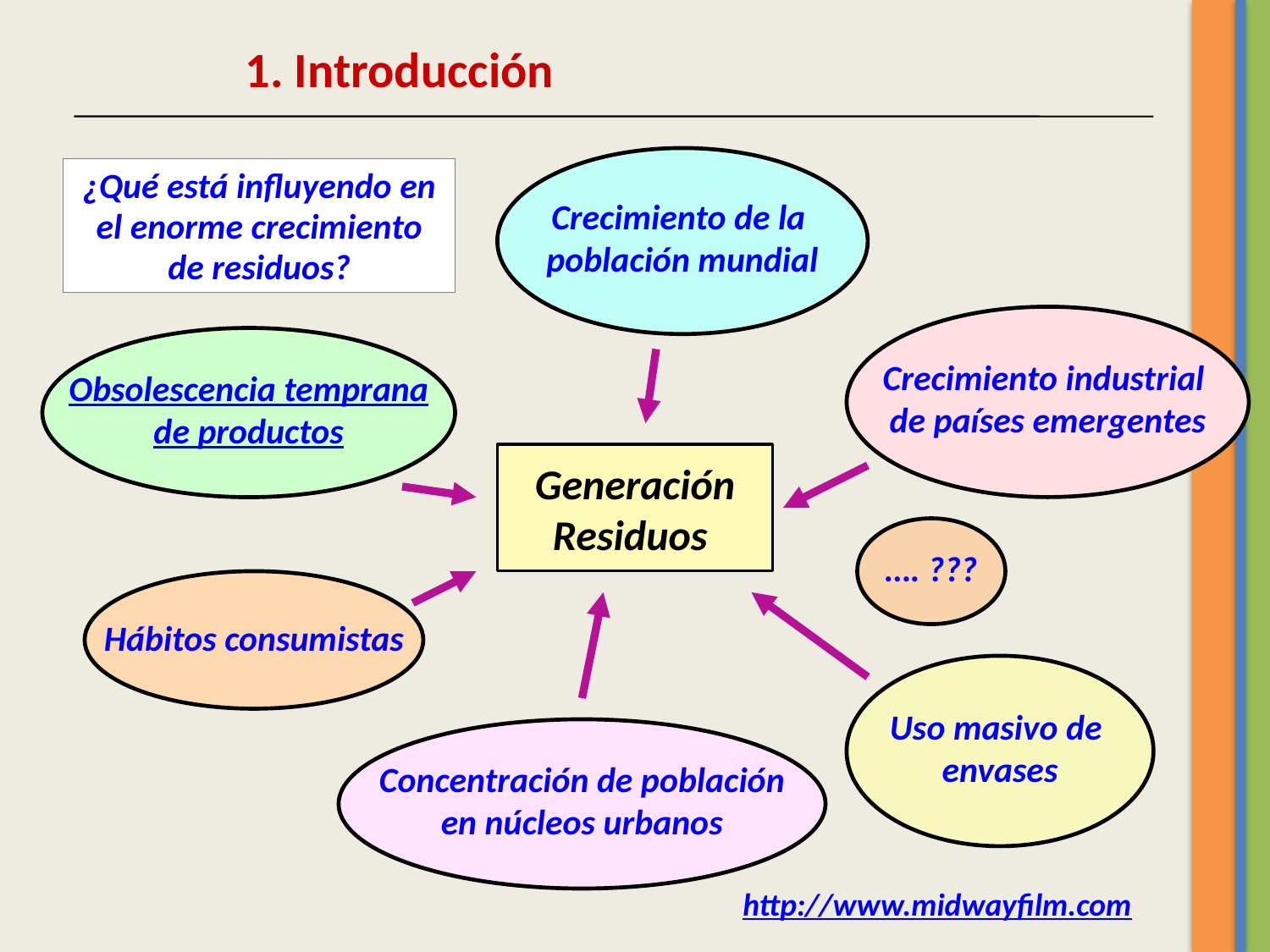

1. Introducción

Crecimiento de la
población mundial
¿Qué está influyendo en el enorme crecimiento de residuos?
Crecimiento industrial
de países emergentes
Obsolescencia temprana
de productos

Generación Residuos

…. ???
Hábitos consumistas

Uso masivo de
envases
Concentración de población
en núcleos urbanos
http://www.midwayfilm.com